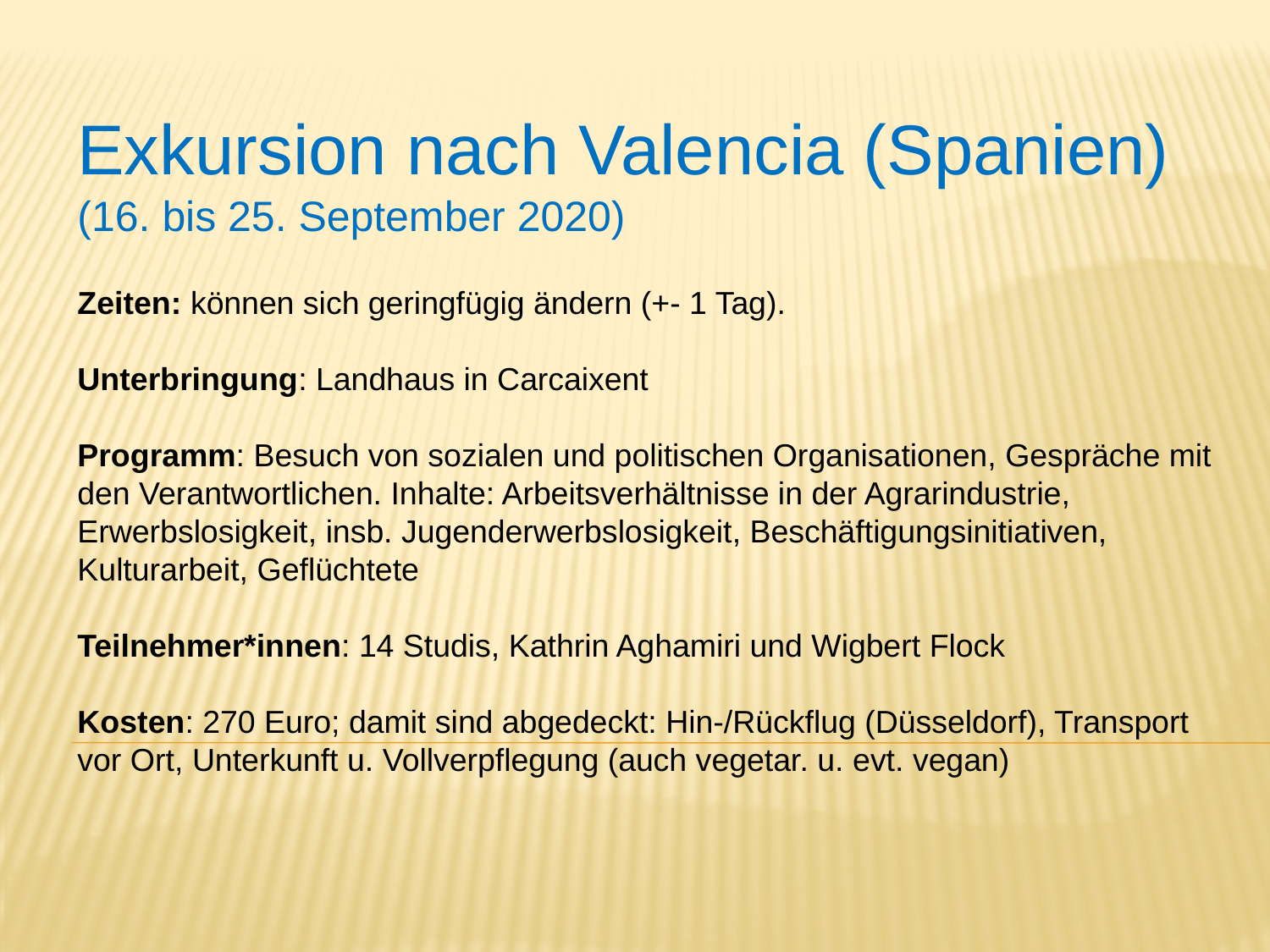

Exkursion nach Valencia (Spanien)
(16. bis 25. September 2020)
# Zeiten: können sich geringfügig ändern (+- 1 Tag). Unterbringung: Landhaus in Carcaixent Programm: Besuch von sozialen und politischen Organisationen, Gespräche mit den Verantwortlichen. Inhalte: Arbeitsverhältnisse in der Agrarindustrie, Erwerbslosigkeit, insb. Jugenderwerbslosigkeit, Beschäftigungsinitiativen, Kulturarbeit, Geflüchtete Teilnehmer*innen: 14 Studis, Kathrin Aghamiri und Wigbert Flock Kosten: 270 Euro; damit sind abgedeckt: Hin-/Rückflug (Düsseldorf), Transport vor Ort, Unterkunft u. Vollverpflegung (auch vegetar. u. evt. vegan)